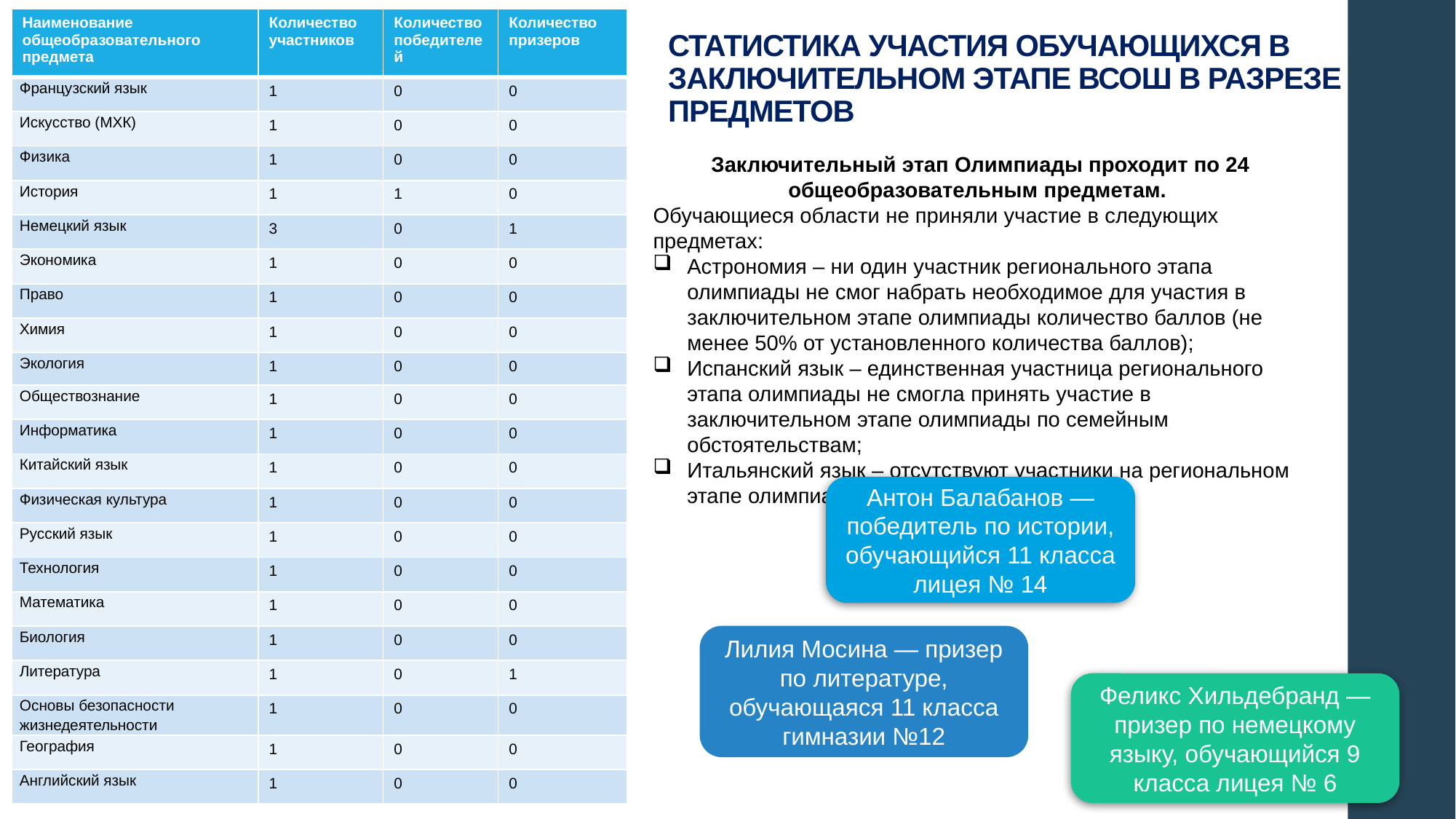

| Наименование общеобразовательного предмета | Количество участников | Количество победителей | Количество призеров |
| --- | --- | --- | --- |
| Французский язык | 1 | 0 | 0 |
| Искусство (МХК) | 1 | 0 | 0 |
| Физика | 1 | 0 | 0 |
| История | 1 | 1 | 0 |
| Немецкий язык | 3 | 0 | 1 |
| Экономика | 1 | 0 | 0 |
| Право | 1 | 0 | 0 |
| Химия | 1 | 0 | 0 |
| Экология | 1 | 0 | 0 |
| Обществознание | 1 | 0 | 0 |
| Информатика | 1 | 0 | 0 |
| Китайский язык | 1 | 0 | 0 |
| Физическая культура | 1 | 0 | 0 |
| Русский язык | 1 | 0 | 0 |
| Технология | 1 | 0 | 0 |
| Математика | 1 | 0 | 0 |
| Биология | 1 | 0 | 0 |
| Литература | 1 | 0 | 1 |
| Основы безопасности жизнедеятельности | 1 | 0 | 0 |
| География | 1 | 0 | 0 |
| Английский язык | 1 | 0 | 0 |
# СТАТИСТИКА УЧАСТИЯ ОБУЧАЮЩИХСЯ В ЗАКЛЮЧИТЕЛЬНОМ ЭТАПЕ ВСОШ В РАЗРЕЗЕ ПРЕДМЕТОВ
Заключительный этап Олимпиады проходит по 24 общеобразовательным предметам.
Обучающиеся области не приняли участие в следующих предметах:
Астрономия – ни один участник регионального этапа олимпиады не смог набрать необходимое для участия в заключительном этапе олимпиады количество баллов (не менее 50% от установленного количества баллов);
Испанский язык – единственная участница регионального этапа олимпиады не смогла принять участие в заключительном этапе олимпиады по семейным обстоятельствам;
Итальянский язык – отсутствуют участники на региональном этапе олимпиады.
Антон Балабанов — победитель по истории, обучающийся 11 класса лицея № 14
Лилия Мосина — призер по литературе, обучающаяся 11 класса гимназии №12
Феликс Хильдебранд — призер по немецкому языку, обучающийся 9 класса лицея № 6